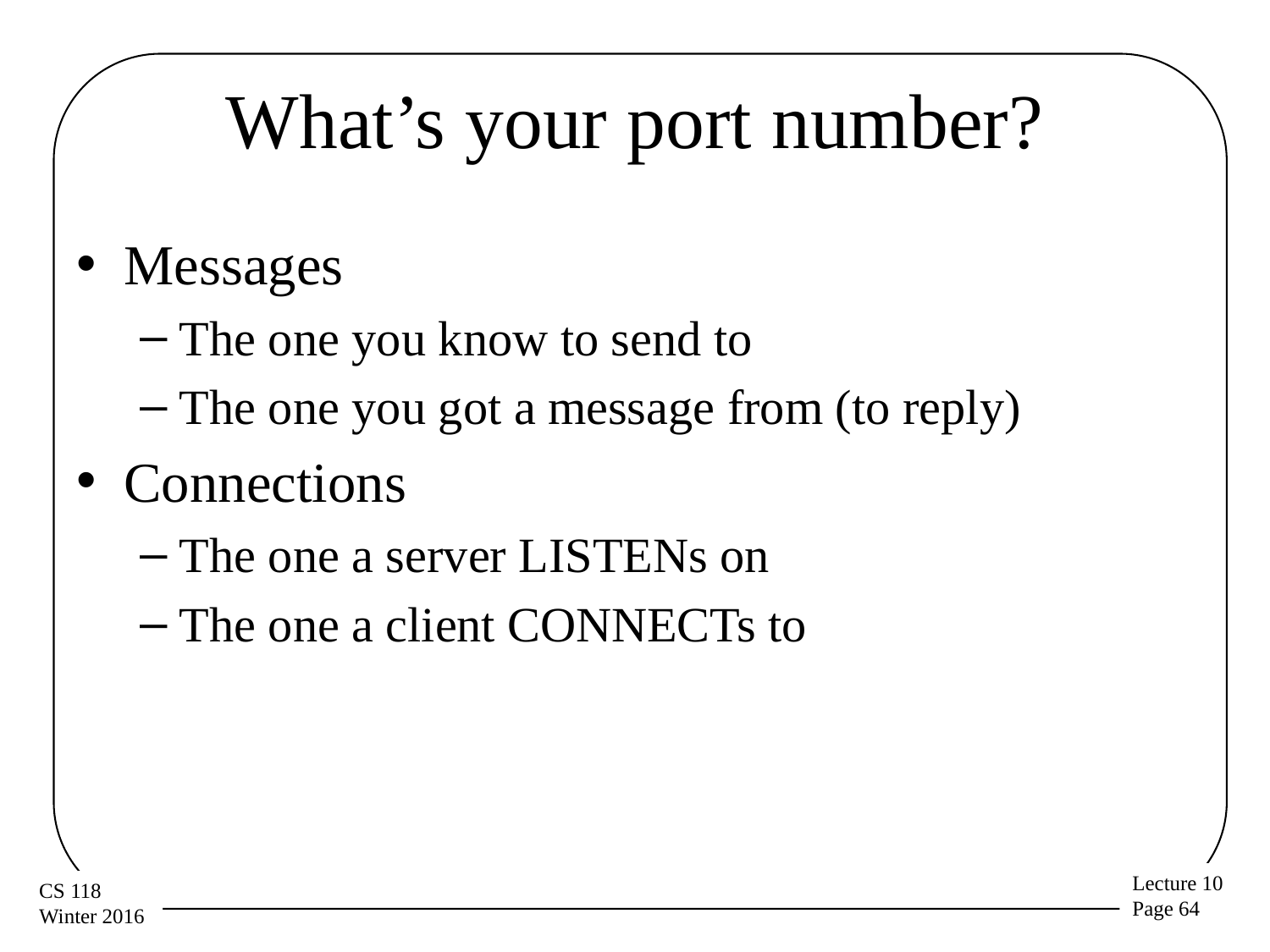

# What’s your port number?
Messages
The one you know to send to
The one you got a message from (to reply)
Connections
The one a server LISTENs on
The one a client CONNECTs to